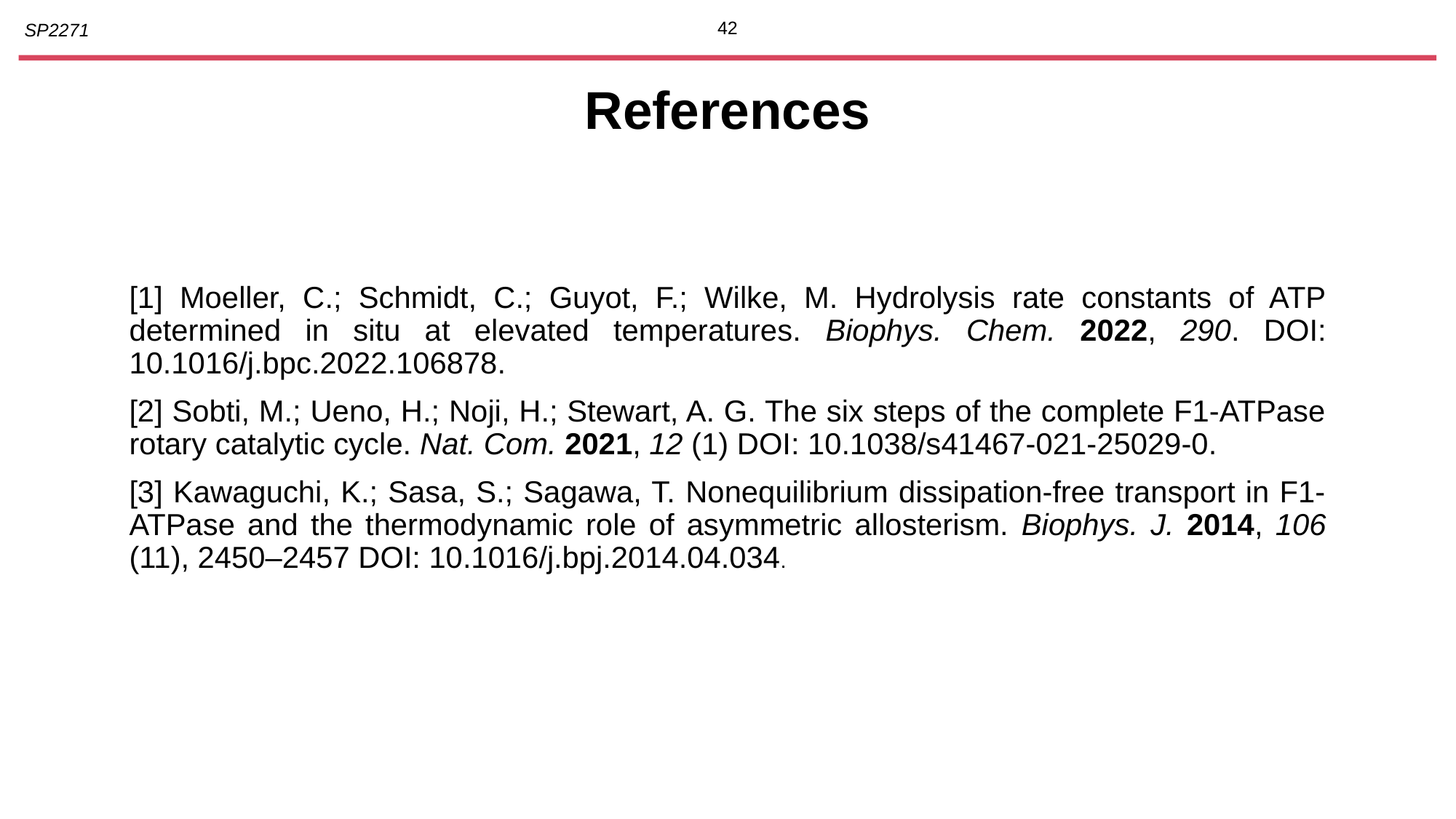

42
# References
[1] Moeller, C.; Schmidt, C.; Guyot, F.; Wilke, M. Hydrolysis rate constants of ATP determined in situ at elevated temperatures. Biophys. Chem. 2022, 290. DOI: 10.1016/j.bpc.2022.106878.
[2] Sobti, M.; Ueno, H.; Noji, H.; Stewart, A. G. The six steps of the complete F1-ATPase rotary catalytic cycle. Nat. Com. 2021, 12 (1) DOI: 10.1038/s41467-021-25029-0.
[3] Kawaguchi, K.; Sasa, S.; Sagawa, T. Nonequilibrium dissipation-free transport in F1-ATPase and the thermodynamic role of asymmetric allosterism. Biophys. J. 2014, 106 (11), 2450–2457 DOI: 10.1016/j.bpj.2014.04.034.